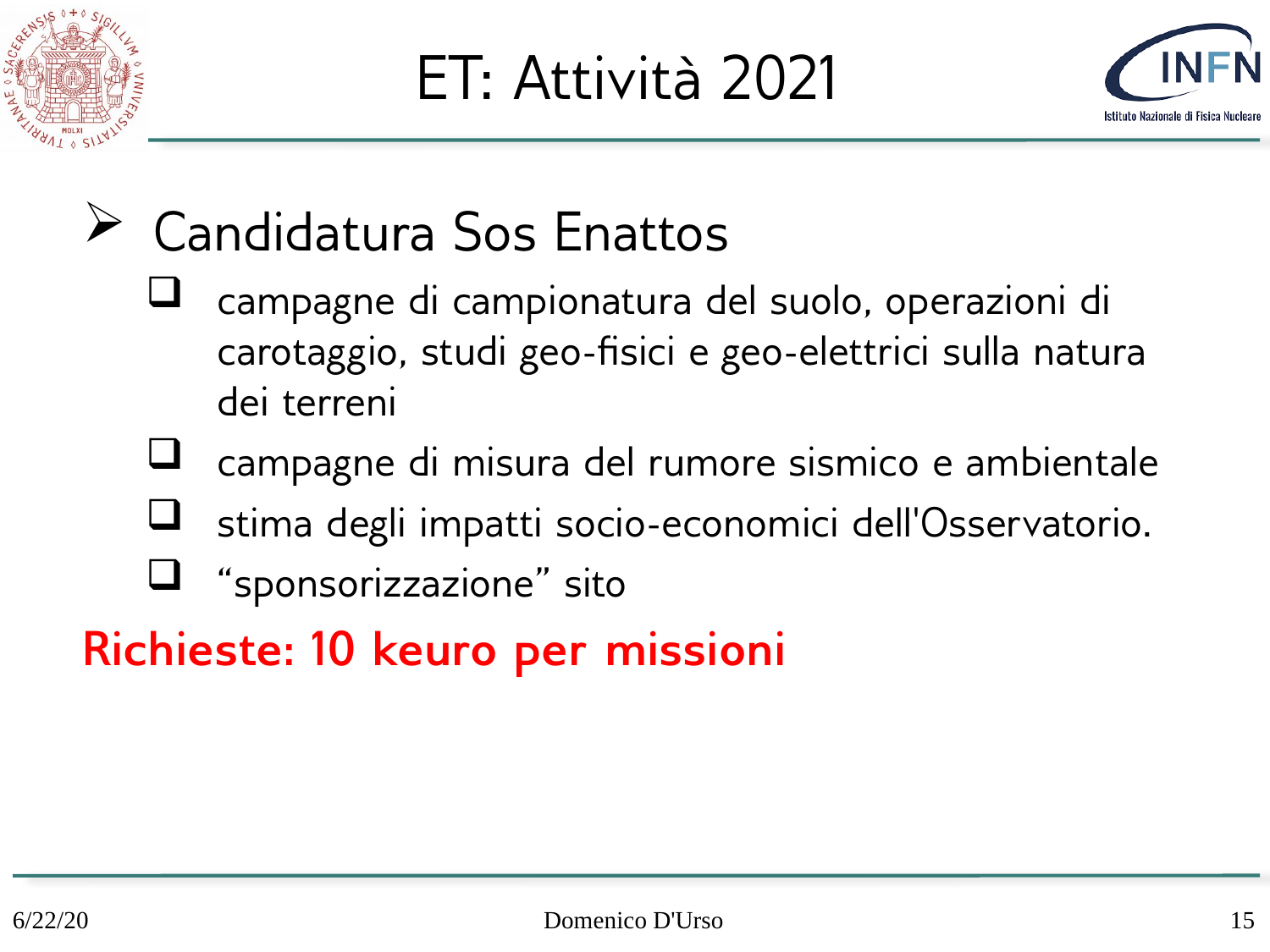

# ET: Attività 2021
Candidatura Sos Enattos
campagne di campionatura del suolo, operazioni di carotaggio, studi geo-fisici e geo-elettrici sulla natura dei terreni
campagne di misura del rumore sismico e ambientale
stima degli impatti socio-economici dell'Osservatorio.
“sponsorizzazione” sito
Richieste: 10 keuro per missioni
6/22/20
Domenico D'Urso
15